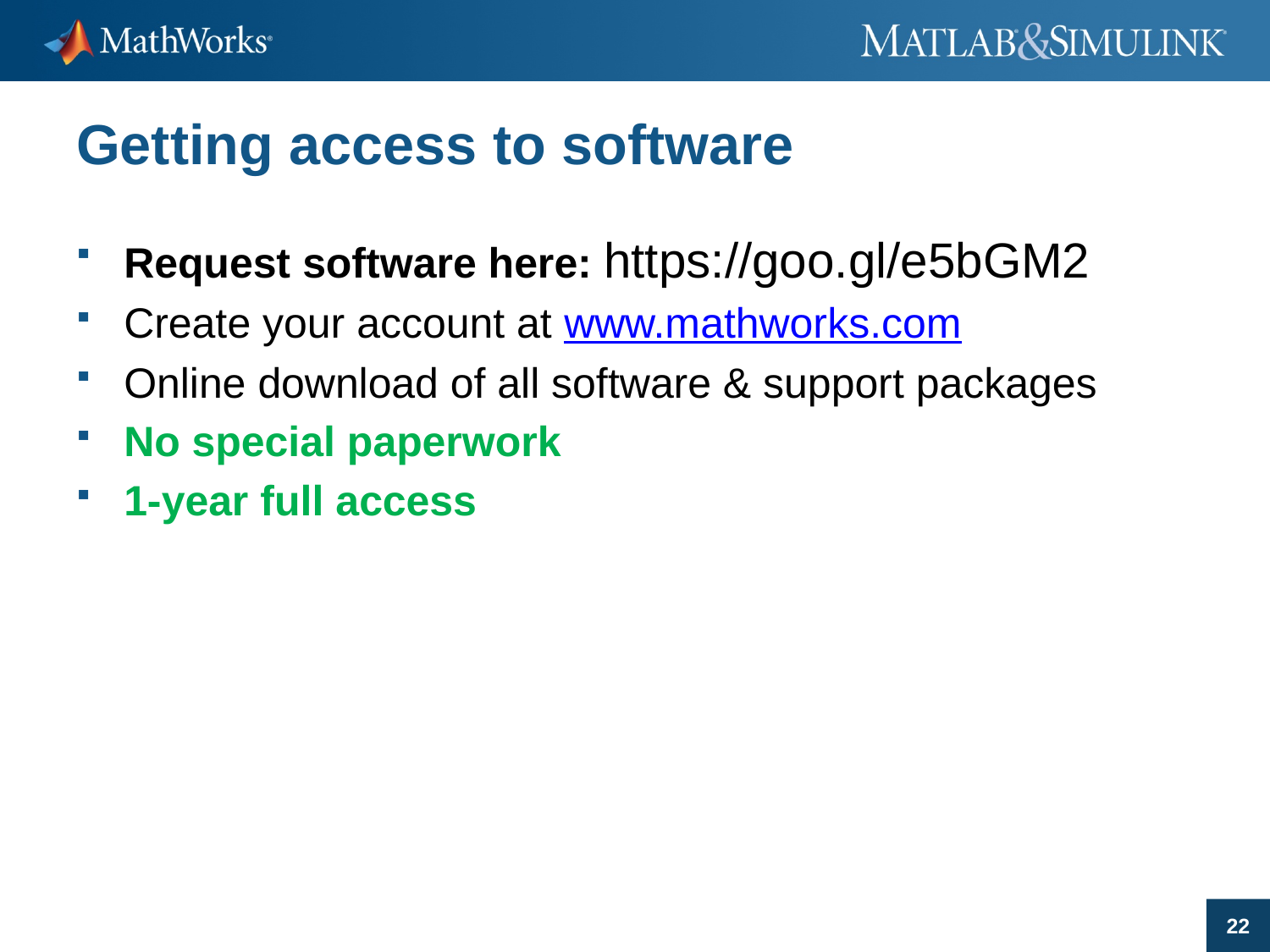

# Getting access to software
Request software here: https://goo.gl/e5bGM2
Create your account at www.mathworks.com
Online download of all software & support packages
No special paperwork
1-year full access